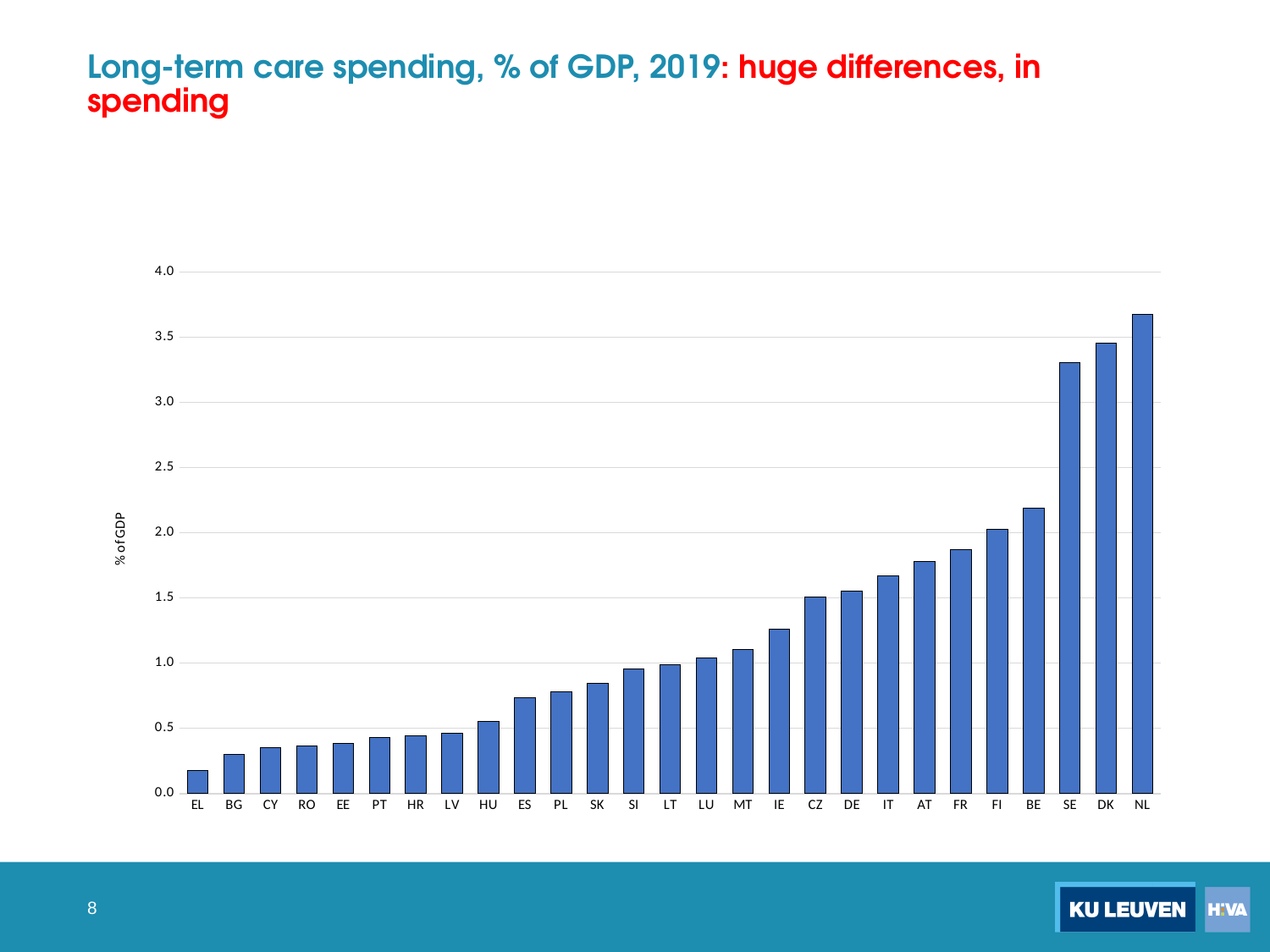

# Long-term care spending, % of GDP, 2019: huge differences, in spending

### Chart

| Category | 2019 |
|---|---|
| EL | 0.17568450115830664 |
| BG | 0.3000000000000001 |
| CY | 0.34960378648382956 |
| RO | 0.36487831015138616 |
| EE | 0.384 |
| PT | 0.4284601643650465 |
| HR | 0.44475806578730387 |
| LV | 0.4650000000000003 |
| HU | 0.5549299238891029 |
| ES | 0.7354987332219307 |
| PL | 0.7775365577296491 |
| SK | 0.8425807362841196 |
| SI | 0.9584885203284549 |
| LT | 0.9879999999999997 |
| LU | 1.041 |
| MT | 1.1019954065084359 |
| IE | 1.2609999999999997 |
| CZ | 1.5063759043215057 |
| DE | 1.555012496186429 |
| IT | 1.668521263667666 |
| AT | 1.781797019556552 |
| FR | 1.8730000000000004 |
| FI | 2.0299999999999994 |
| BE | 2.1865478085110737 |
| SE | 3.304230227513686 |
| DK | 3.4539660106101473 |
| NL | 3.6730000000000005 |
8